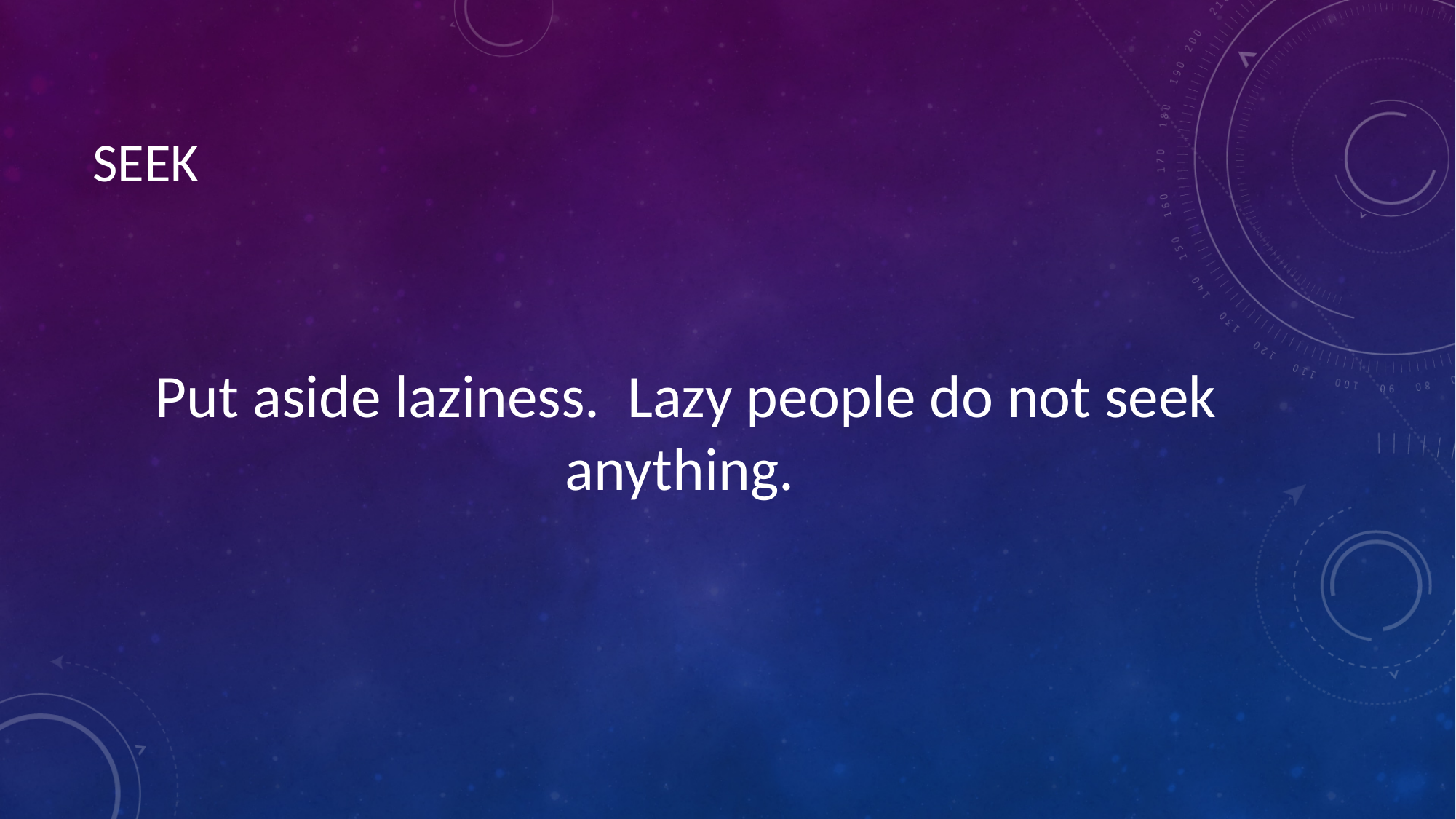

# seek
Put aside laziness.  Lazy people do not seek anything.